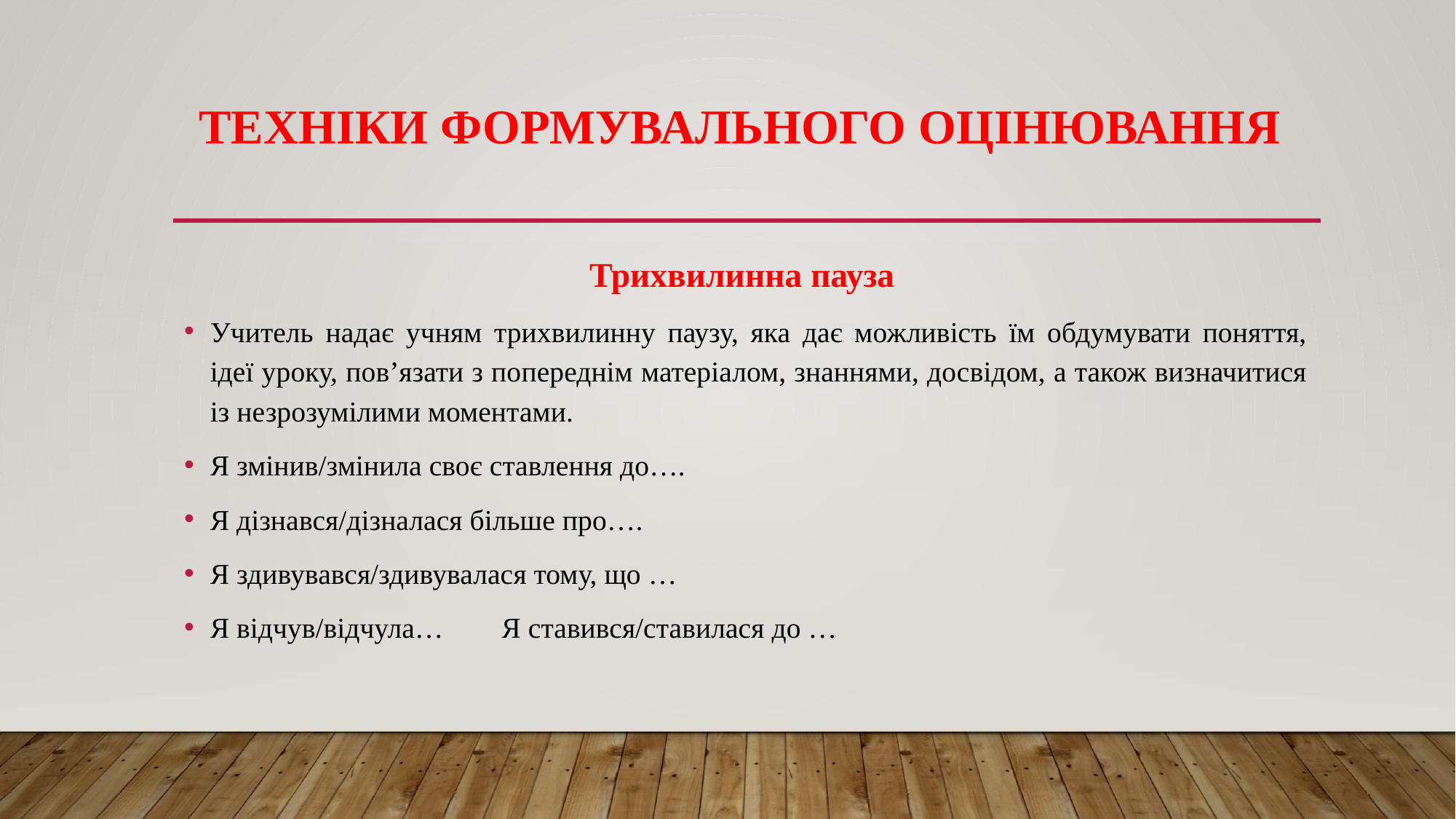

# Техніки формувального оцінювання
Трихвилинна пауза
Учитель надає учням трихвилинну паузу, яка дає можливість їм обдумувати поняття, ідеї уроку, пов’язати з попереднім матеріалом, знаннями, досвідом, а також визначитися із незрозумілими моментами.
Я змінив/змінила своє ставлення до….
Я дізнався/дізналася більше про….
Я здивувався/здивувалася тому, що …
Я відчув/відчула…        Я ставився/ставилася до …